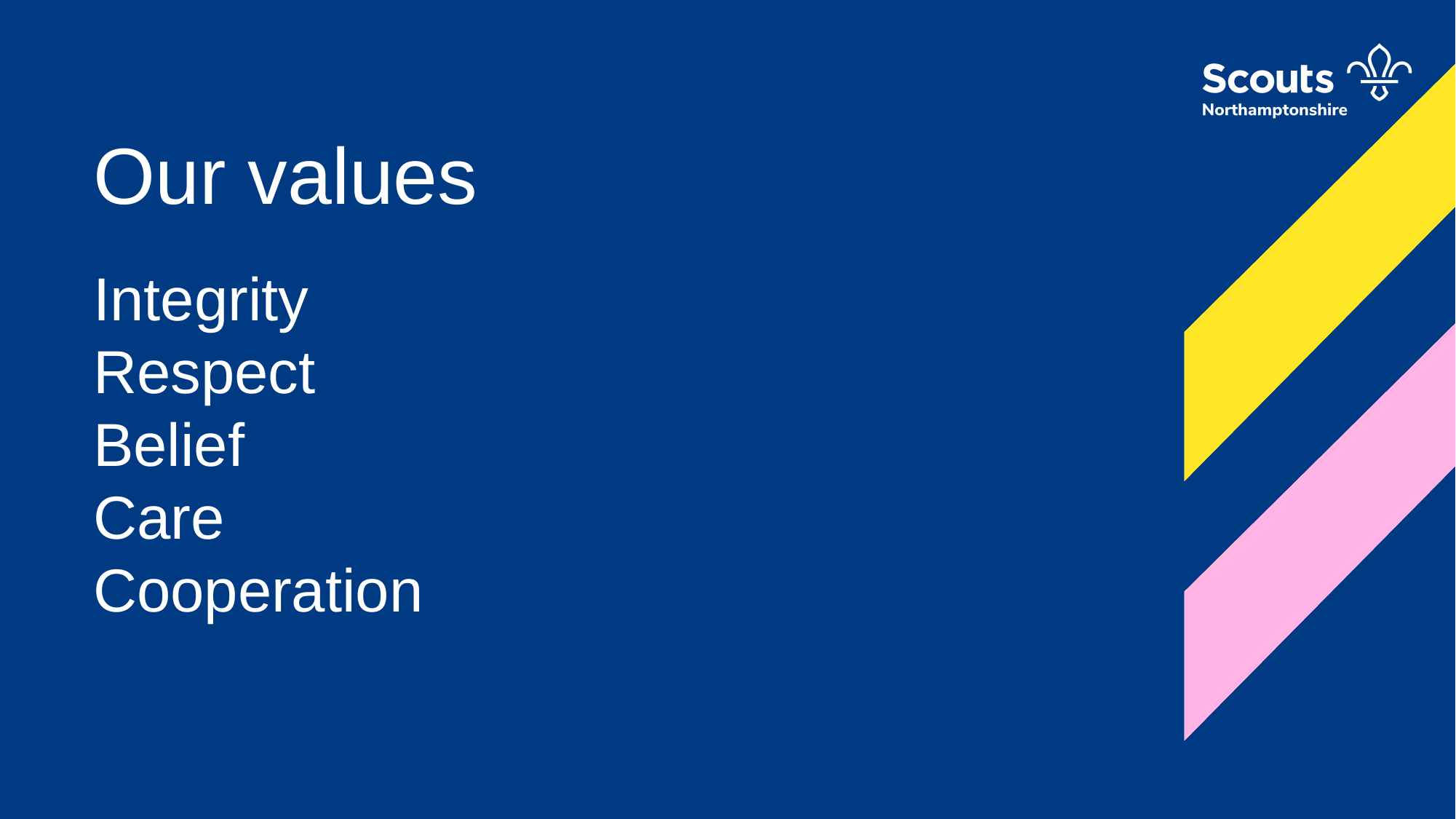

Our values

Integrity
Respect
Belief
Care
Cooperation